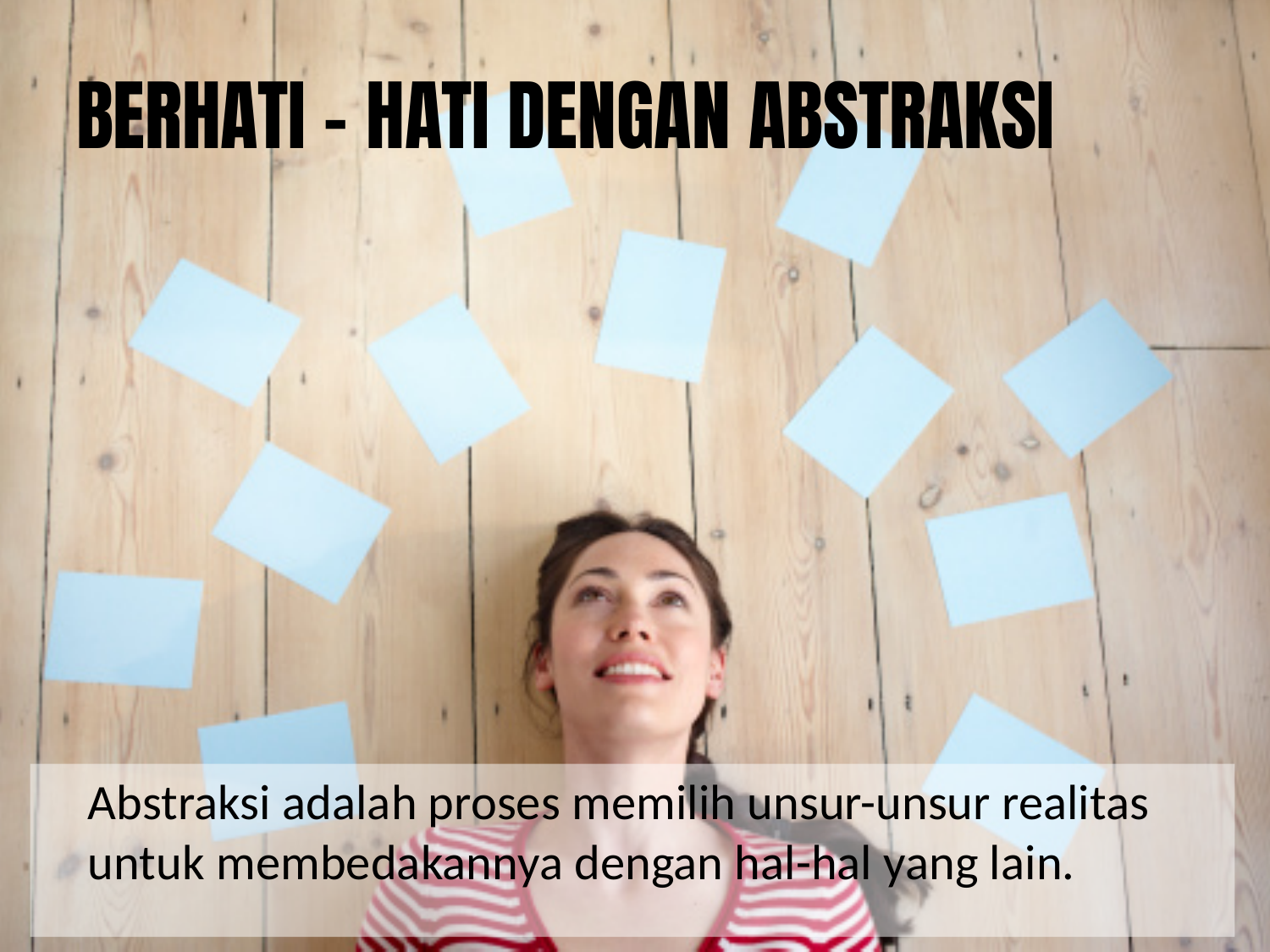

# BERHATI – HATI DENGAN ABSTRAKSI
	Abstraksi adalah proses memilih unsur-unsur realitas untuk membedakannya dengan hal-hal yang lain.